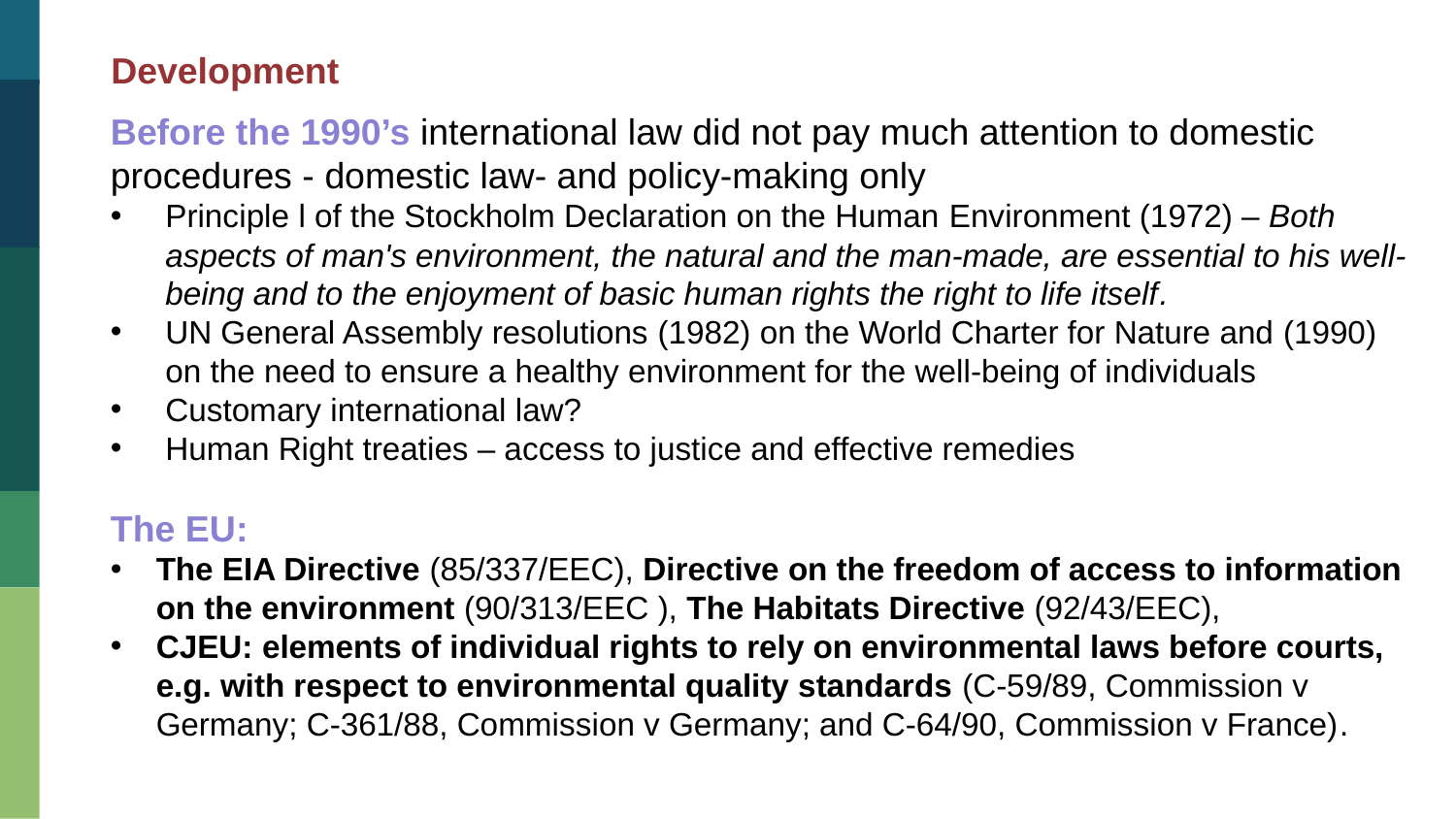

Development

Before the 1990’s international law did not pay much attention to domestic procedures - domestic law- and policy-making only
Principle l of the Stockholm Declaration on the Human Environment (1972) – Both aspects of man's environment, the natural and the man-made, are essential to his well-being and to the enjoyment of basic human rights the right to life itself.
UN General Assembly resolutions (1982) on the World Charter for Nature and (1990) on the need to ensure a healthy environment for the well-being of individuals
Customary international law?
Human Right treaties – access to justice and effective remedies

The EU:
The EIA Directive (85/337/EEC), Directive on the freedom of access to information on the environment (90/313/EEC ), The Habitats Directive (92/43/EEC),
CJEU: elements of individual rights to rely on environmental laws before courts, e.g. with respect to environmental quality standards (C-59/89, Commission v Germany; C-361/88, Commission v Germany; and C-64/90, Commission v France).